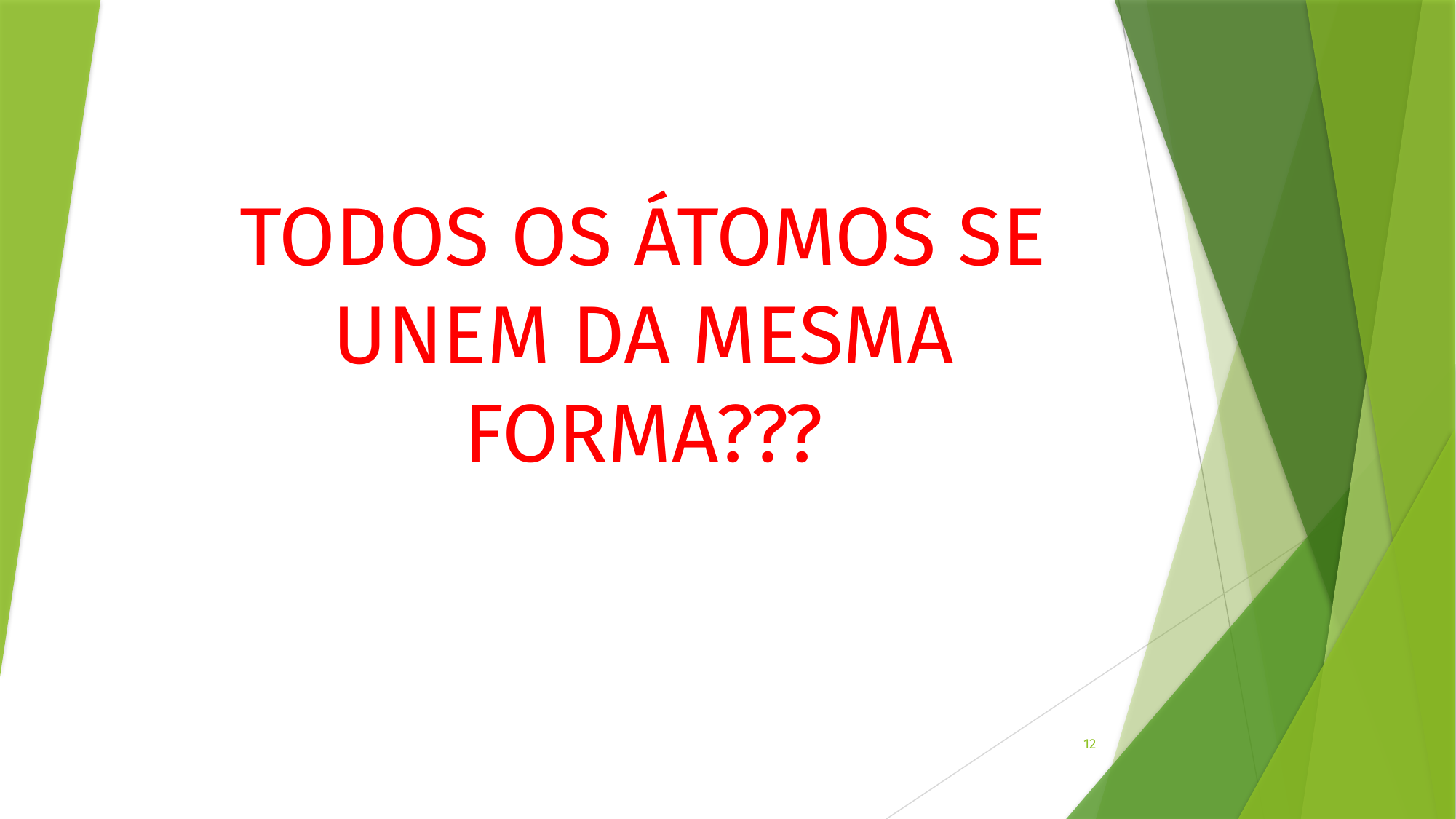

# TODOS OS ÁTOMOS SE UNEM DA MESMA FORMA???
12